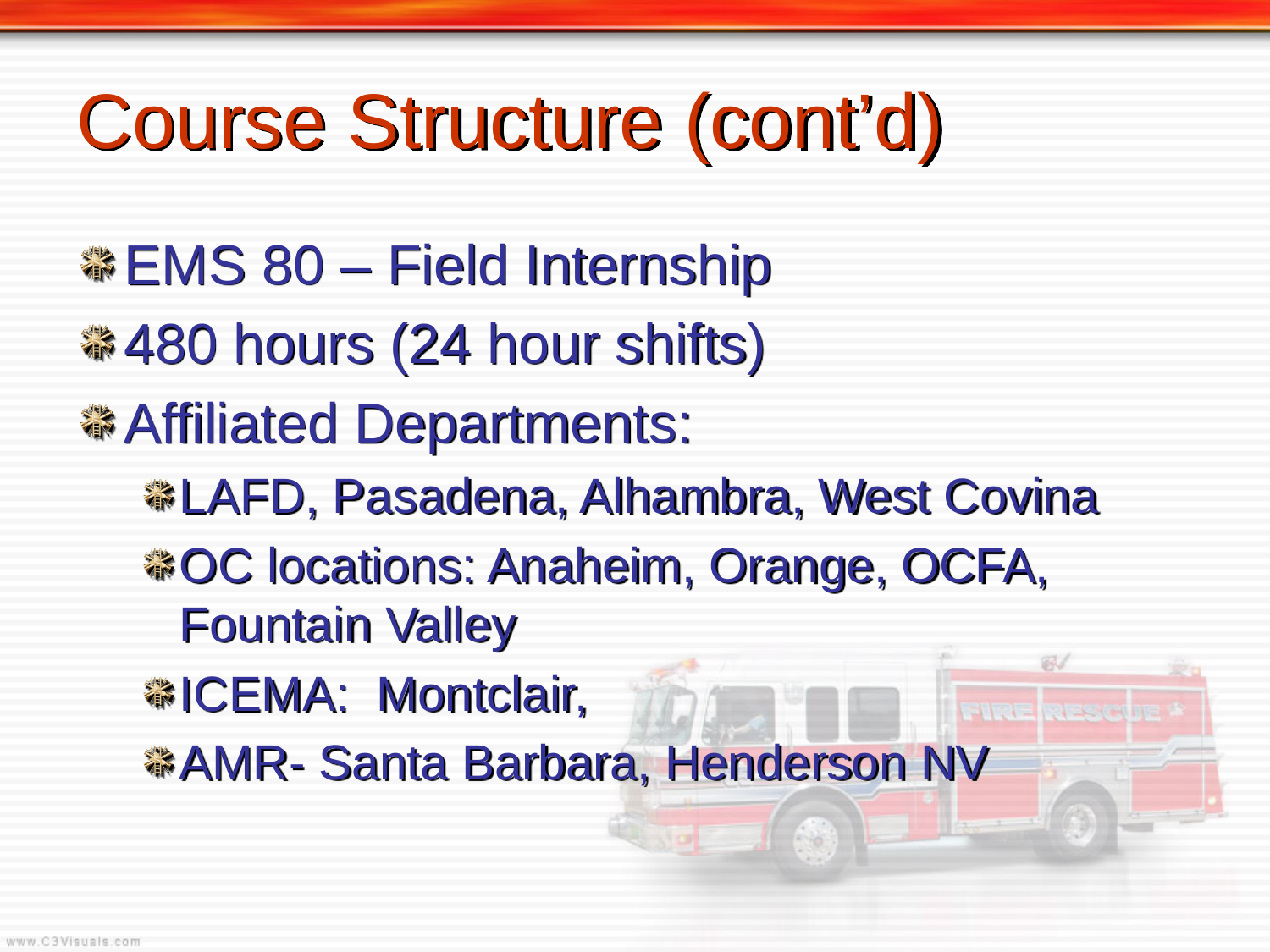

# Course Structure (cont’d)
EMS 80 – Field Internship
480 hours (24 hour shifts)
Affiliated Departments:
LAFD, Pasadena, Alhambra, West Covina
OC locations: Anaheim, Orange, OCFA, Fountain Valley
ICEMA:  Montclair,
AMR- Santa Barbara, Henderson NV